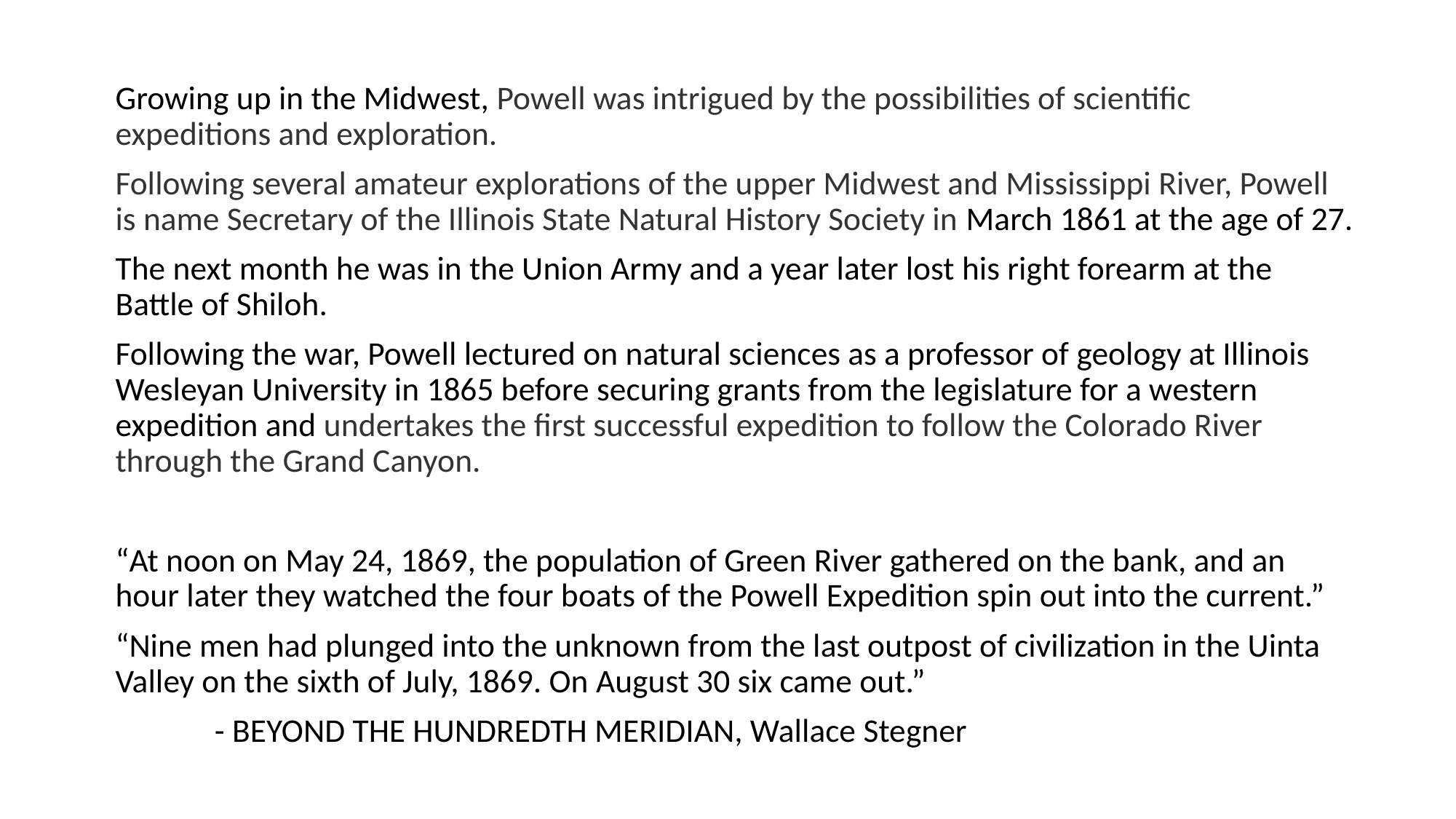

Growing up in the Midwest, Powell was intrigued by the possibilities of scientific expeditions and exploration.
Following several amateur explorations of the upper Midwest and Mississippi River, Powell is name Secretary of the Illinois State Natural History Society in March 1861 at the age of 27.
The next month he was in the Union Army and a year later lost his right forearm at the Battle of Shiloh.
Following the war, Powell lectured on natural sciences as a professor of geology at Illinois Wesleyan University in 1865 before securing grants from the legislature for a western expedition and undertakes the first successful expedition to follow the Colorado River through the Grand Canyon.

“At noon on May 24, 1869, the population of Green River gathered on the bank, and an hour later they watched the four boats of the Powell Expedition spin out into the current.”
“Nine men had plunged into the unknown from the last outpost of civilization in the Uinta Valley on the sixth of July, 1869. On August 30 six came out.”
	- BEYOND THE HUNDREDTH MERIDIAN, Wallace Stegner